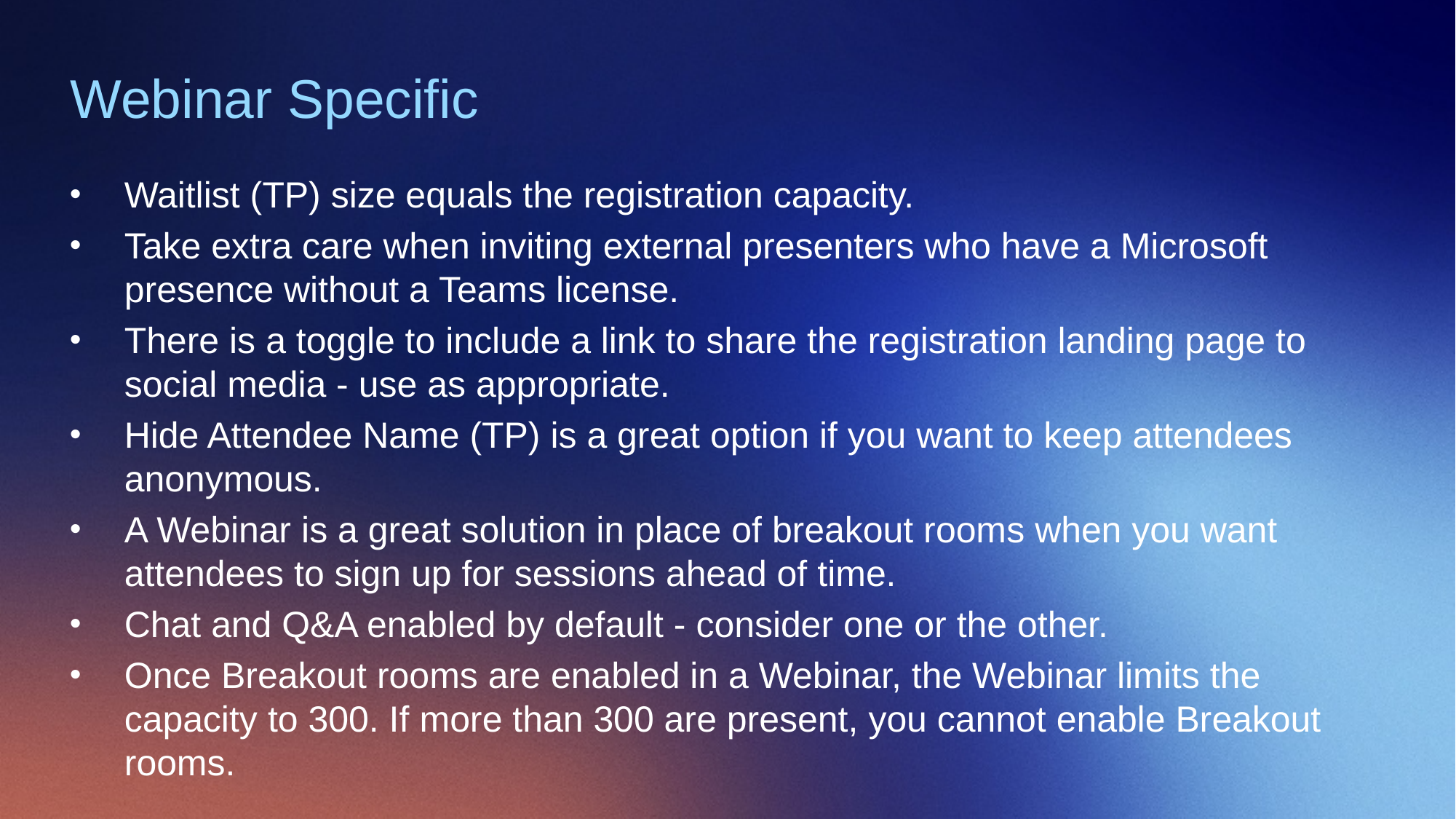

# Webinar Specific
Waitlist (TP) size equals the registration capacity.
Take extra care when inviting external presenters who have a Microsoft presence without a Teams license.
There is a toggle to include a link to share the registration landing page to social media - use as appropriate.
Hide Attendee Name (TP) is a great option if you want to keep attendees anonymous.
A Webinar is a great solution in place of breakout rooms when you want attendees to sign up for sessions ahead of time.
Chat and Q&A enabled by default - consider one or the other.
Once Breakout rooms are enabled in a Webinar, the Webinar limits the  capacity to 300. If more than 300 are present, you cannot enable Breakout rooms.